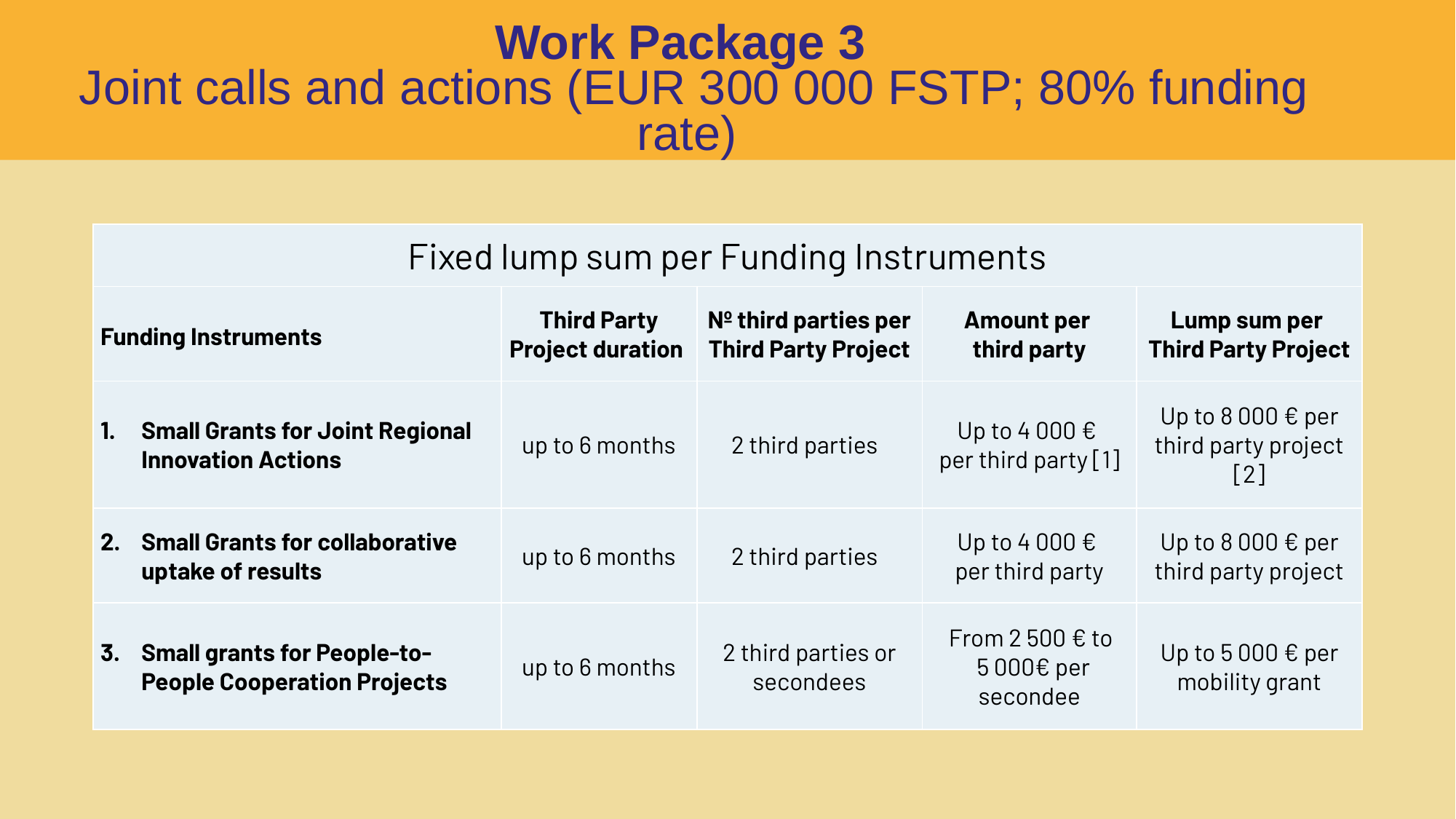

Work Package 3
 Joint calls and actions (EUR 300 000 FSTP; 80% funding rate)

| Fixed lump sum per Funding Instruments |  |  |  |  |
| --- | --- | --- | --- | --- |
| Funding Instruments | Third Party Project duration | Nº third parties per Third Party Project | Amount per third party | Lump sum per Third Party Project |
| Small Grants for Joint Regional Innovation Actions | up to 6 months | 2 third parties | Up to 4 000 € per third party [1] | Up to 8 000 € per third party project [2] |
| Small Grants for collaborative uptake of results | up to 6 months | 2 third parties | Up to 4 000 € per third party | Up to 8 000 € per third party project |
| Small grants for People-to-People Cooperation Projects | up to 6 months | 2 third parties or secondees | From 2 500 € to 5 000€ per secondee | Up to 5 000 € per mobility grant |